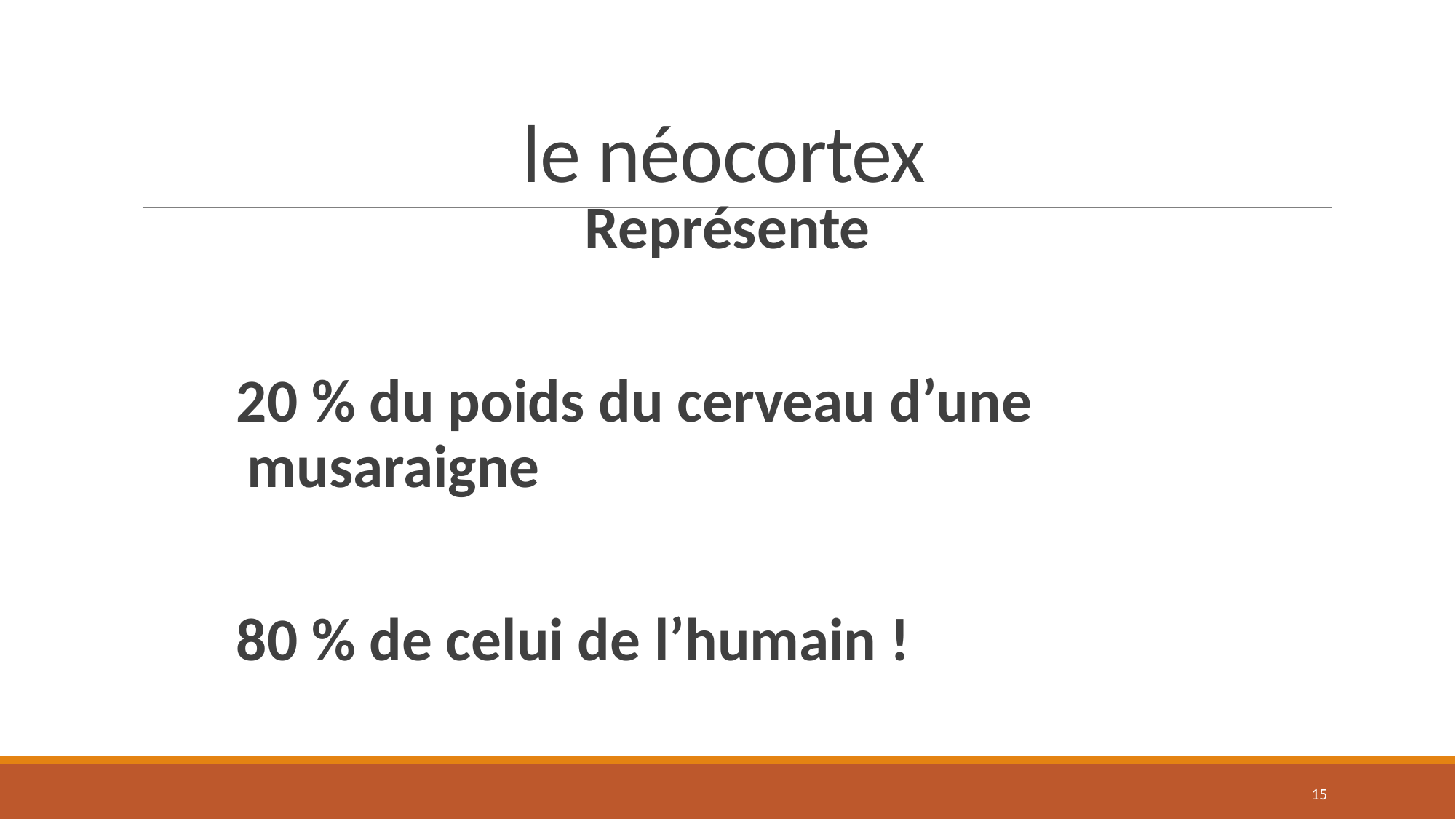

# le néocortex
Représente

20 % du poids du cerveau d’une musaraigne

80 % de celui de l’humain !
15